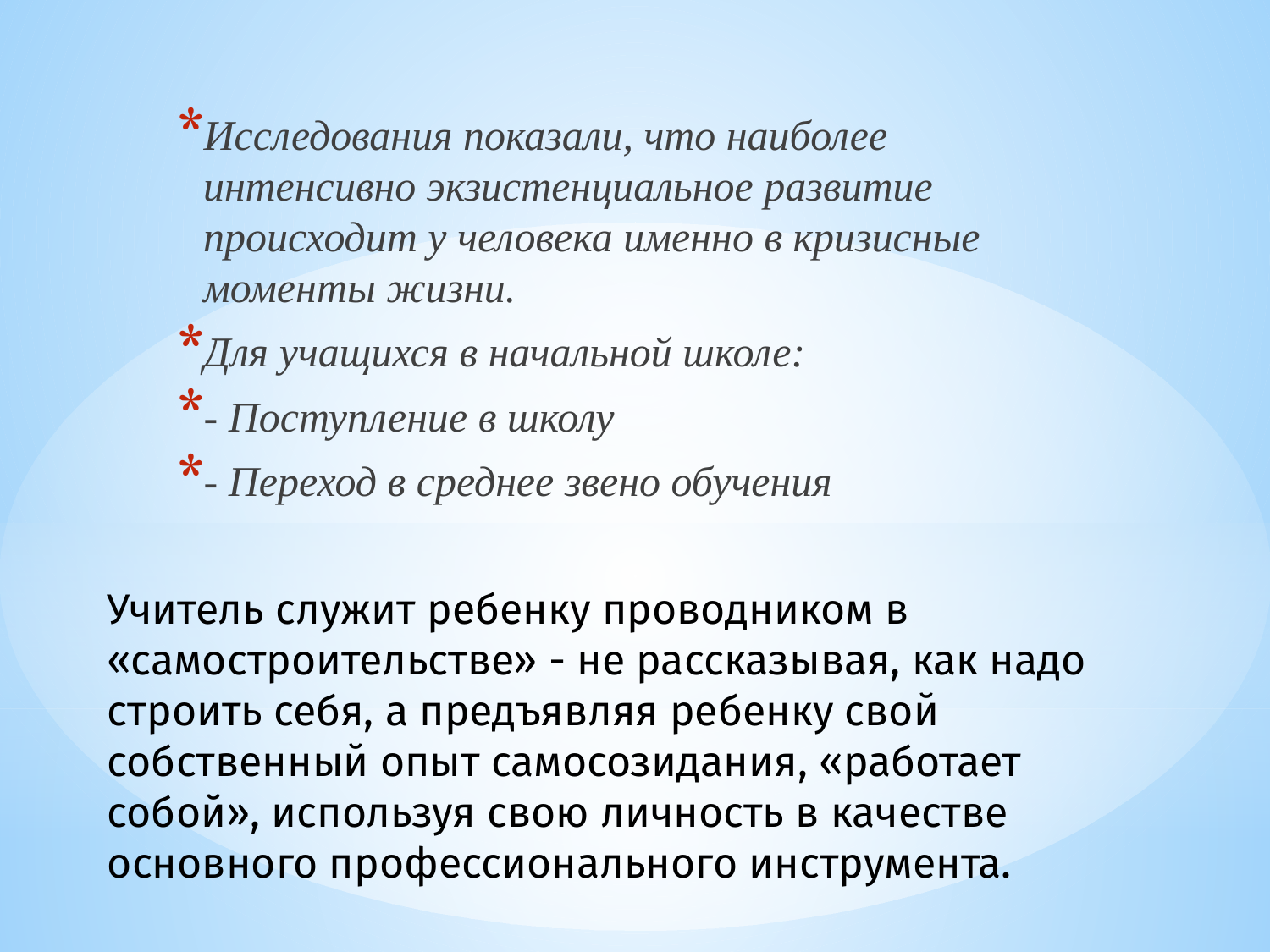

Исследования показали, что наиболее интенсивно экзистенциальное развитие происходит у человека именно в кризисные моменты жизни.
Для учащихся в начальной школе:
- Поступление в школу
- Переход в среднее звено обучения

Учитель служит ребенку проводником в «самостроительстве» - не рассказывая, как надо строить себя, а предъявляя ребенку свой собственный опыт самосозидания, «работает собой», используя свою личность в качестве основного профессионального инструмента.